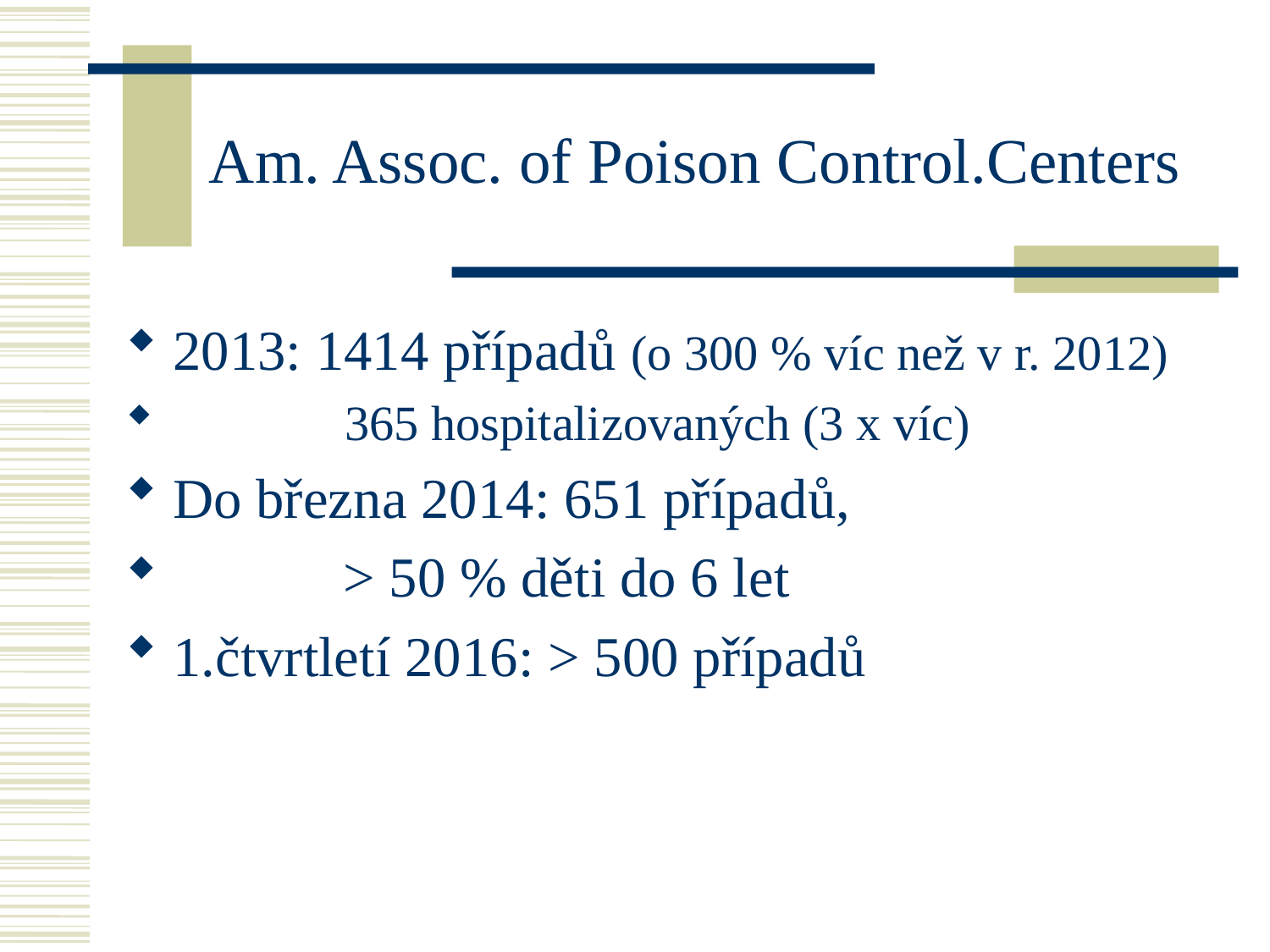

# Am. Assoc. of Poison Control.Centers
2013: 1414 případů (o 300 % víc než v r. 2012)
              365 hospitalizovaných (3 x víc)
Do března 2014: 651 případů,
            > 50 % děti do 6 let
1.čtvrtletí 2016: > 500 případů